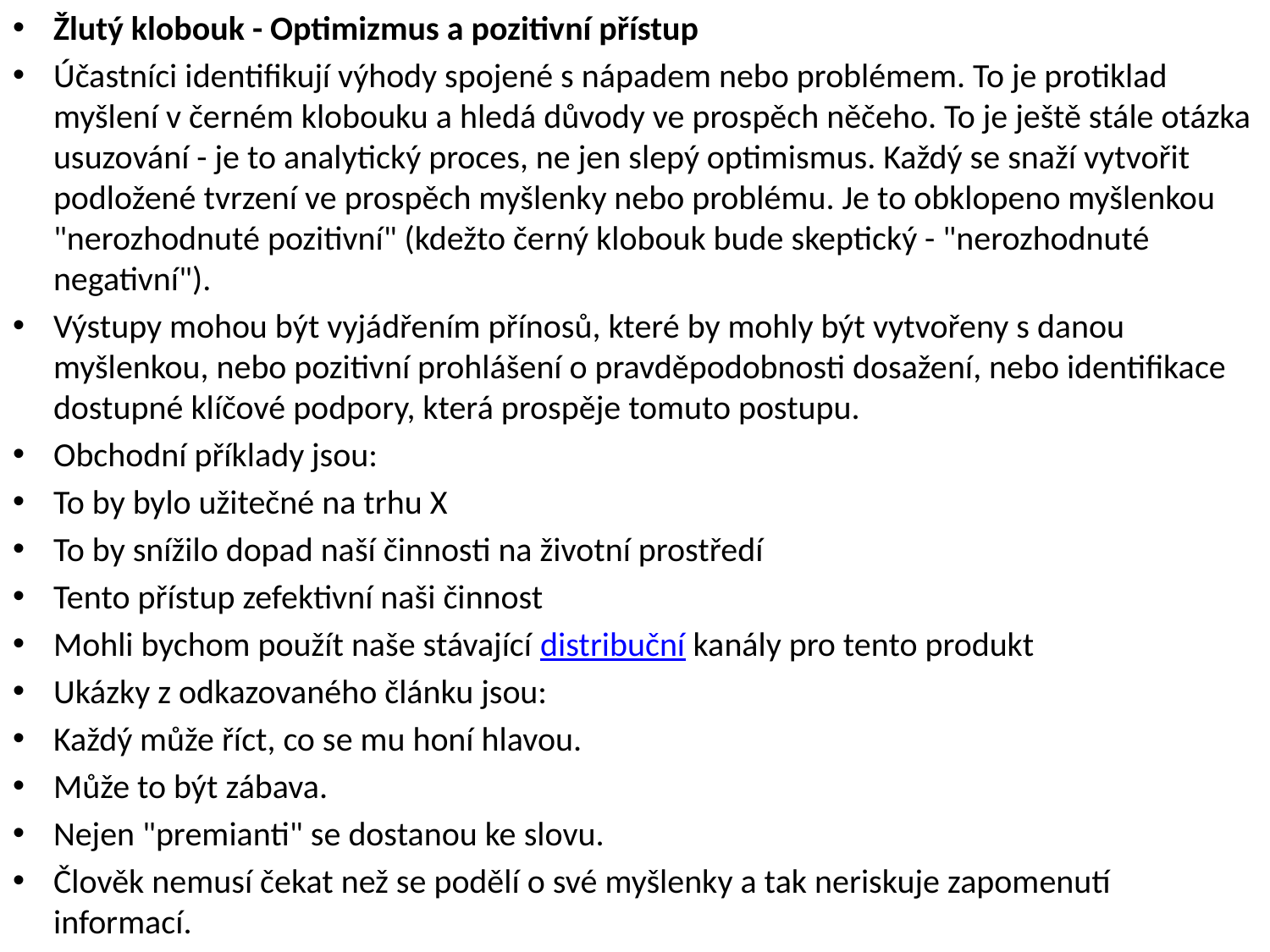

Žlutý klobouk - Optimizmus a pozitivní přístup
Účastníci identifikují výhody spojené s nápadem nebo problémem. To je protiklad myšlení v černém klobouku a hledá důvody ve prospěch něčeho. To je ještě stále otázka usuzování - je to analytický proces, ne jen slepý optimismus. Každý se snaží vytvořit podložené tvrzení ve prospěch myšlenky nebo problému. Je to obklopeno myšlenkou "nerozhodnuté pozitivní" (kdežto černý klobouk bude skeptický - "nerozhodnuté negativní").
Výstupy mohou být vyjádřením přínosů, které by mohly být vytvořeny s danou myšlenkou, nebo pozitivní prohlášení o pravděpodobnosti dosažení, nebo identifikace dostupné klíčové podpory, která prospěje tomuto postupu.
Obchodní příklady jsou:
To by bylo užitečné na trhu X
To by snížilo dopad naší činnosti na životní prostředí
Tento přístup zefektivní naši činnost
Mohli bychom použít naše stávající distribuční kanály pro tento produkt
Ukázky z odkazovaného článku jsou:
Každý může říct, co se mu honí hlavou.
Může to být zábava.
Nejen "premianti" se dostanou ke slovu.
Člověk nemusí čekat než se podělí o své myšlenky a tak neriskuje zapomenutí informací.